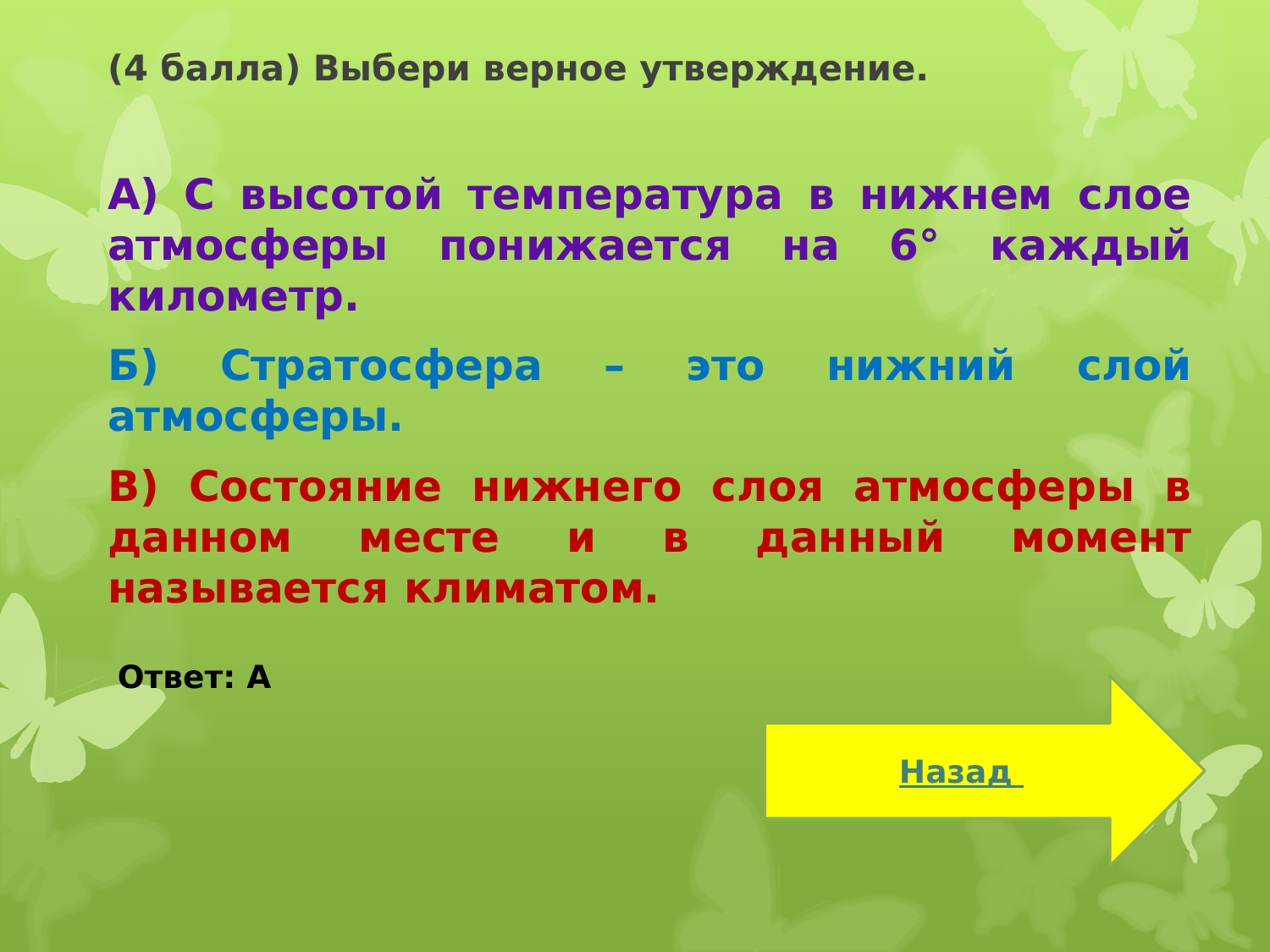

(4 балла) Выбери верное утверждение.

А) С высотой температура в нижнем слое атмосферы понижается на 6° каждый километр.
Б) Стратосфера – это нижний слой атмосферы.
В) Состояние нижнего слоя атмосферы в данном месте и в данный момент называется климатом.

Ответ: А
Назад